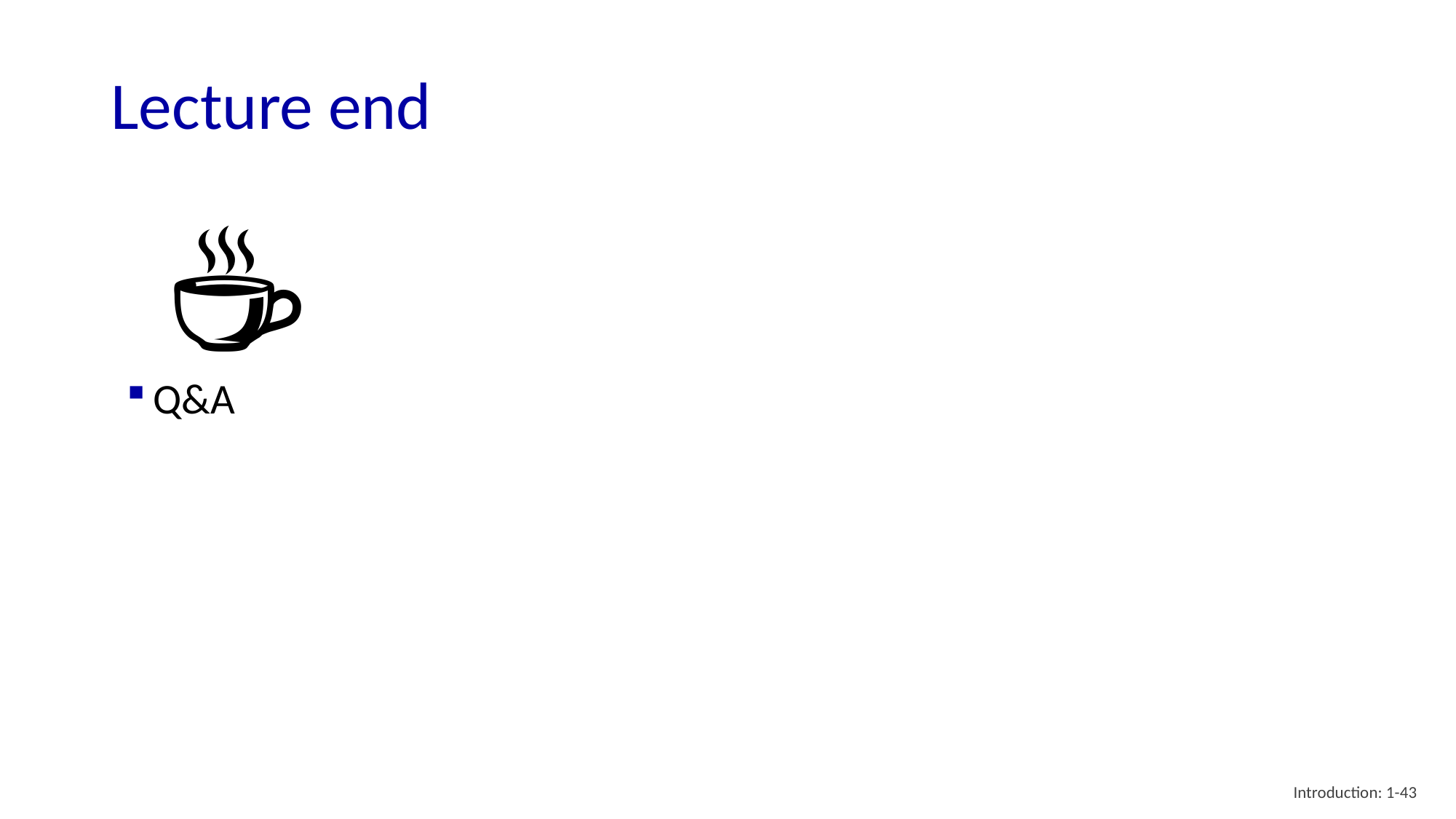

# Lecture end
☕️
Q&A
Introduction: 1-43